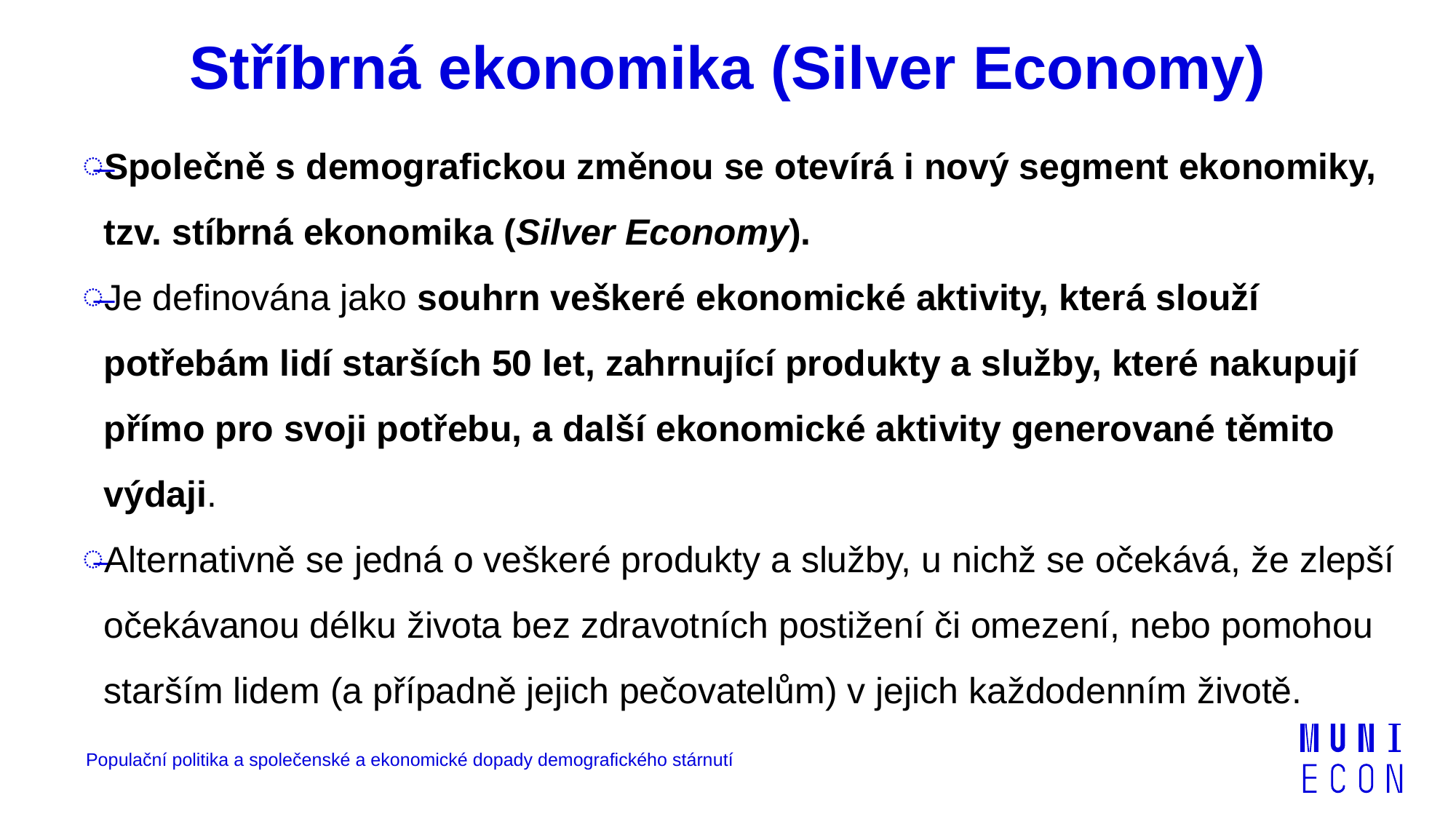

# Stříbrná ekonomika (Silver Economy)
Společně s demografickou změnou se otevírá i nový segment ekonomiky, tzv. stíbrná ekonomika (Silver Economy).
Je definována jako souhrn veškeré ekonomické aktivity, která slouží potřebám lidí starších 50 let, zahrnující produkty a služby, které nakupují přímo pro svoji potřebu, a další ekonomické aktivity generované těmito výdaji.
Alternativně se jedná o veškeré produkty a služby, u nichž se očekává, že zlepší očekávanou délku života bez zdravotních postižení či omezení, nebo pomohou starším lidem (a případně jejich pečovatelům) v jejich každodenním životě.
Populační politika a společenské a ekonomické dopady demografického stárnutí